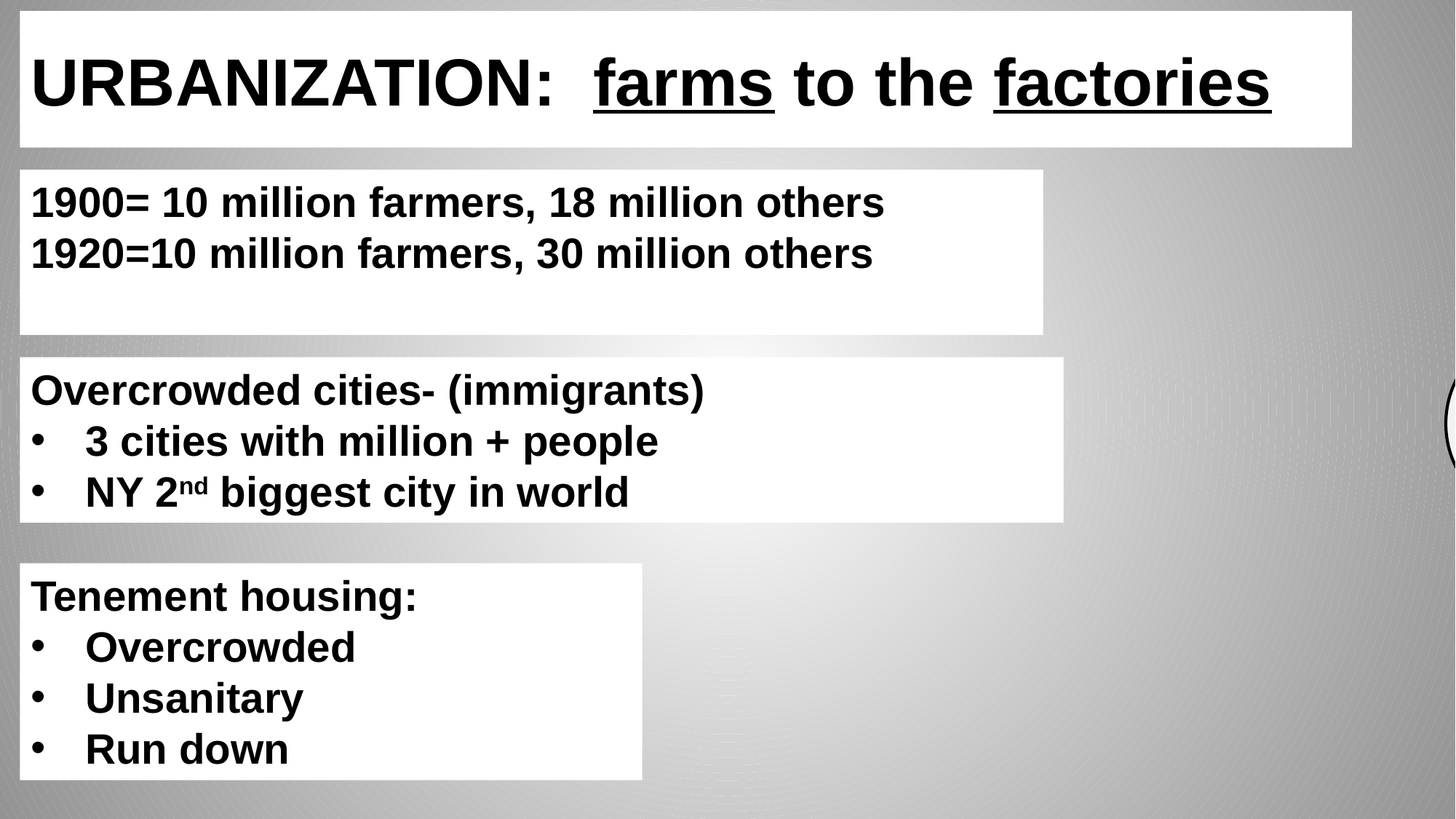

# URBANIZATION:  farms to the factories
“All the fresh air that enters these stairs comes from the hall-door that is forever slamming… . The sinks are in the hallway, that all tenants may have access — and all be poisoned alike by the summer stenches… . Here is a door. Listen! That slow, hacking cough, that tiny helpless wail — what do they mean? The child is dying of measles..”
1900= 10 million farmers, 18 million others
1920=10 million farmers, 30 million others

Overcrowded cities- (immigrants)
3 cities with million + people
NY 2nd biggest city in world
Tenement housing:
Overcrowded
Unsanitary
Run down